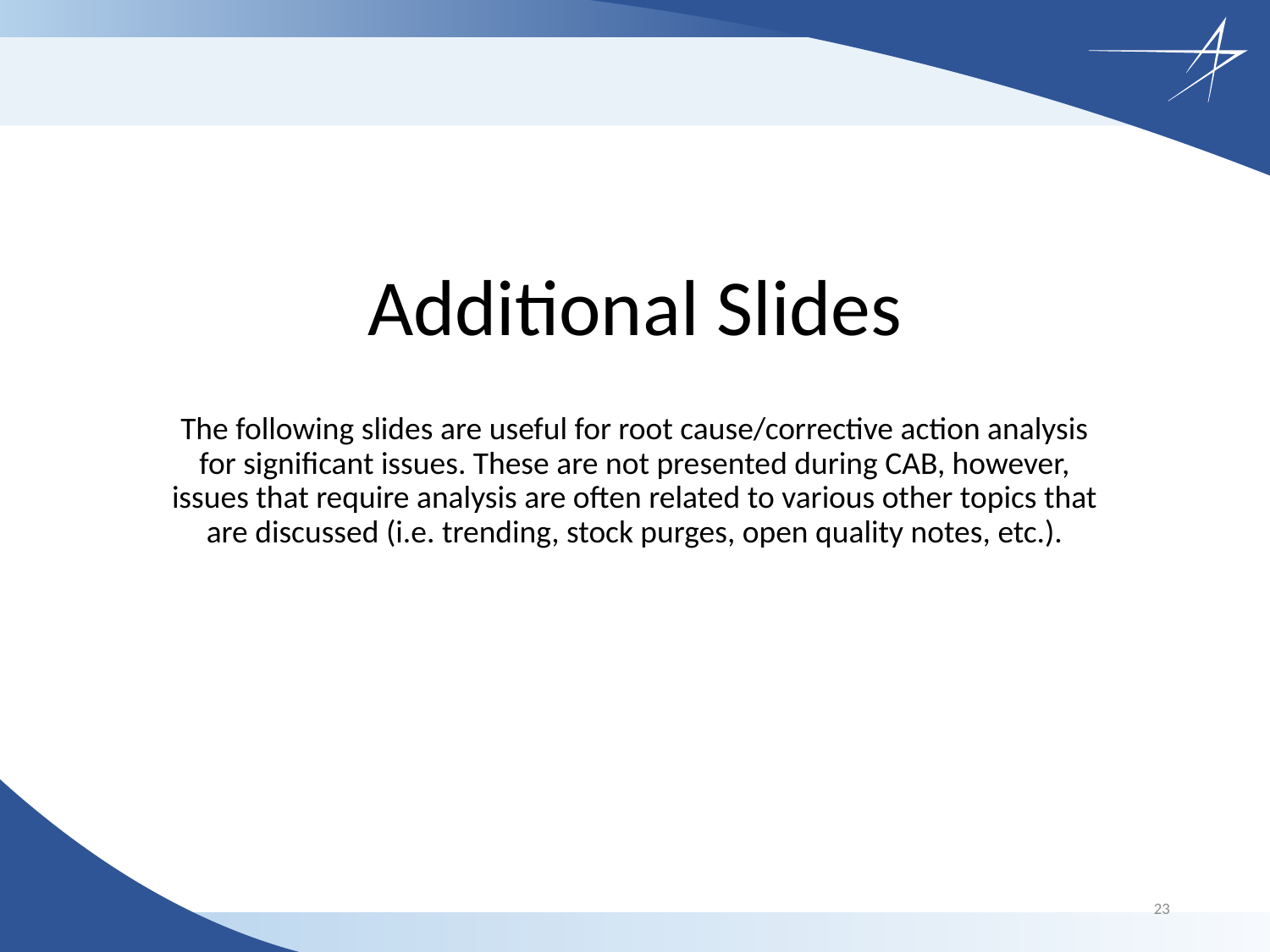

# Additional Slides
The following slides are useful for root cause/corrective action analysis for significant issues. These are not presented during CAB, however, issues that require analysis are often related to various other topics that are discussed (i.e. trending, stock purges, open quality notes, etc.).
23